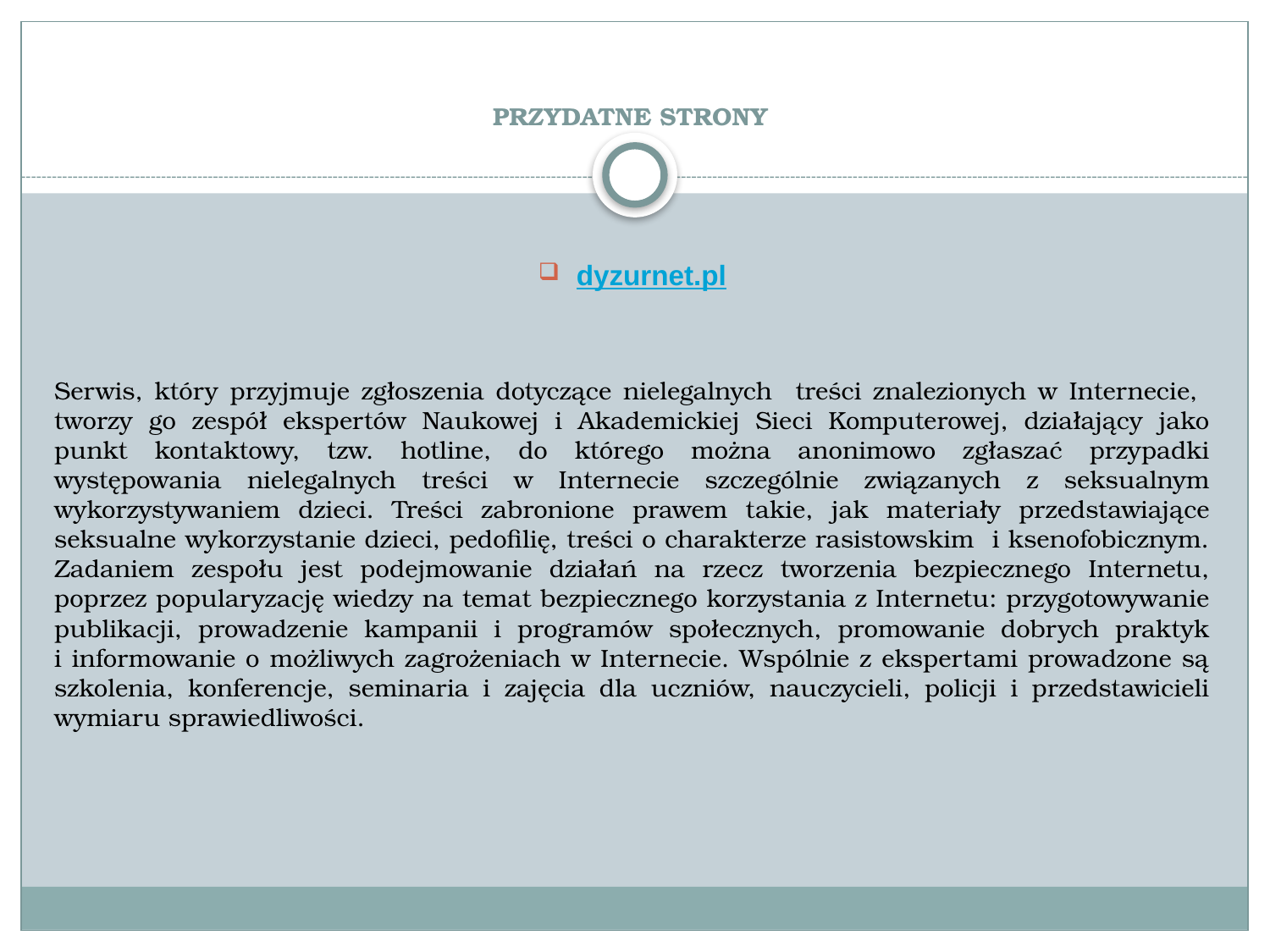

# PRZYDATNE STRONY

dyzurnet.pl

Serwis, który przyjmuje zgłoszenia dotyczące nielegalnych  treści znalezionych w Internecie,  tworzy go zespół ekspertów Naukowej i Akademickiej Sieci Komputerowej, działający jako punkt kontaktowy, tzw. hotline, do którego można anonimowo zgłaszać przypadki występowania nielegalnych treści w Internecie szczególnie związanych z seksualnym wykorzystywaniem dzieci. Treści zabronione prawem takie, jak materiały przedstawiające seksualne wykorzystanie dzieci, pedofilię, treści o charakterze rasistowskim  i ksenofobicznym. Zadaniem zespołu jest podejmowanie działań na rzecz tworzenia bezpiecznego Internetu, poprzez popularyzację wiedzy na temat bezpiecznego korzystania z Internetu: przygotowywanie publikacji, prowadzenie kampanii i programów społecznych, promowanie dobrych praktyk
i informowanie o możliwych zagrożeniach w Internecie. Wspólnie z ekspertami prowadzone są szkolenia, konferencje, seminaria i zajęcia dla uczniów, nauczycieli, policji i przedstawicieli wymiaru sprawiedliwości.